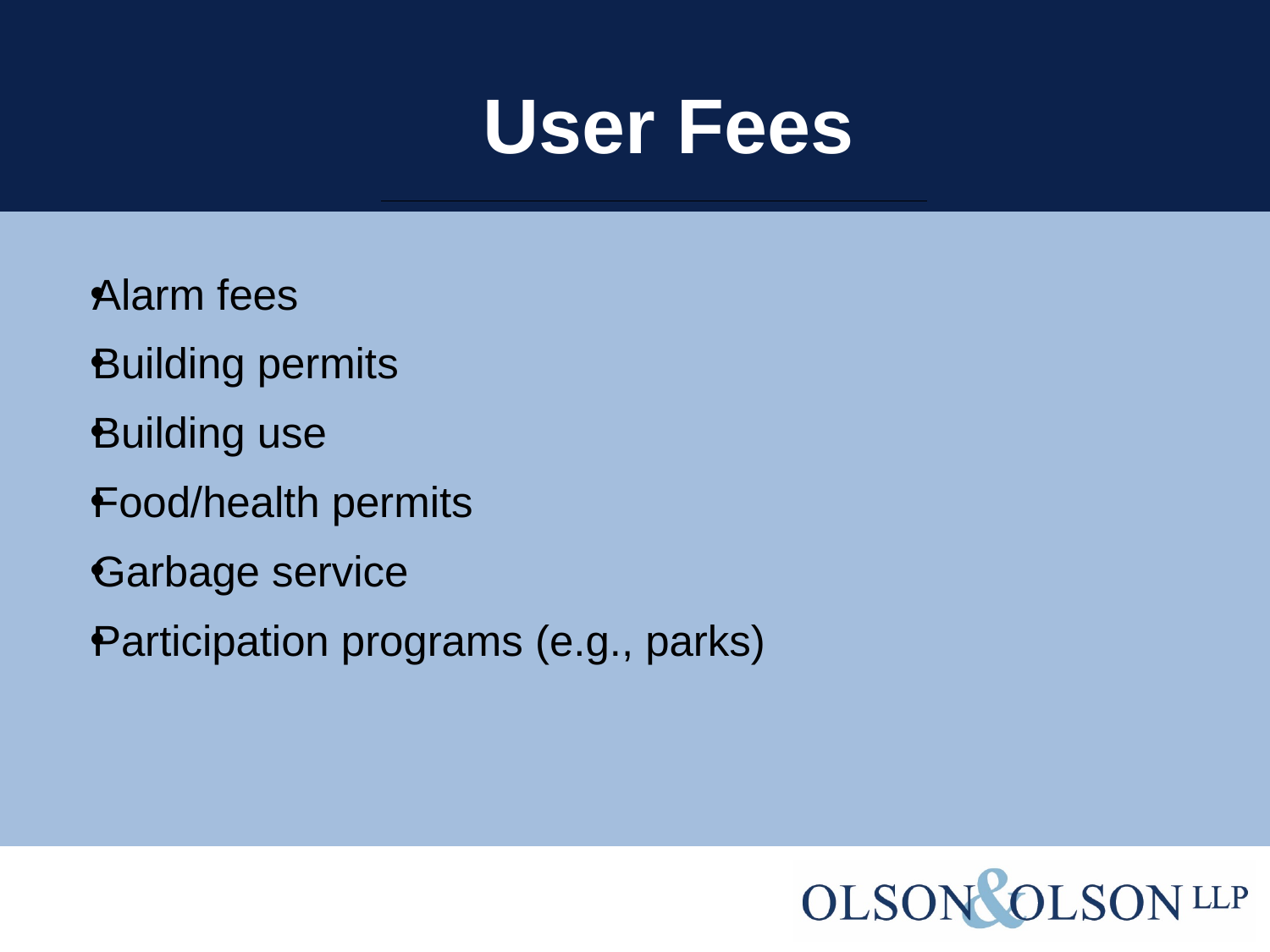

# User Fees

Alarm fees
Building permits
Building use
Food/health permits
Garbage service
Participation programs (e.g., parks)